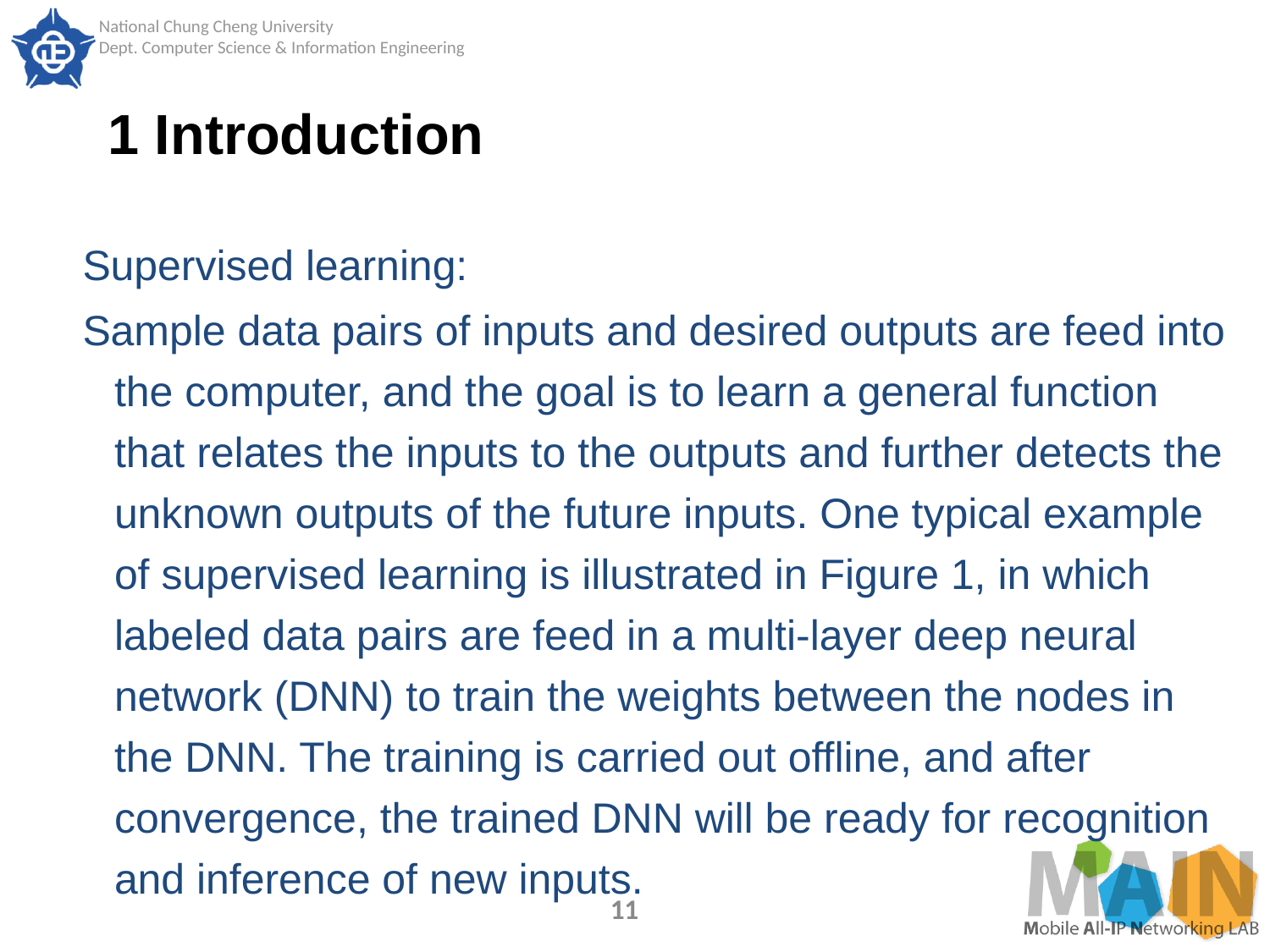

# 1 Introduction
Supervised learning:
Sample data pairs of inputs and desired outputs are feed into the computer, and the goal is to learn a general function that relates the inputs to the outputs and further detects the unknown outputs of the future inputs. One typical example of supervised learning is illustrated in Figure 1, in which labeled data pairs are feed in a multi-layer deep neural network (DNN) to train the weights between the nodes in the DNN. The training is carried out offline, and after convergence, the trained DNN will be ready for recognition and inference of new inputs.
11